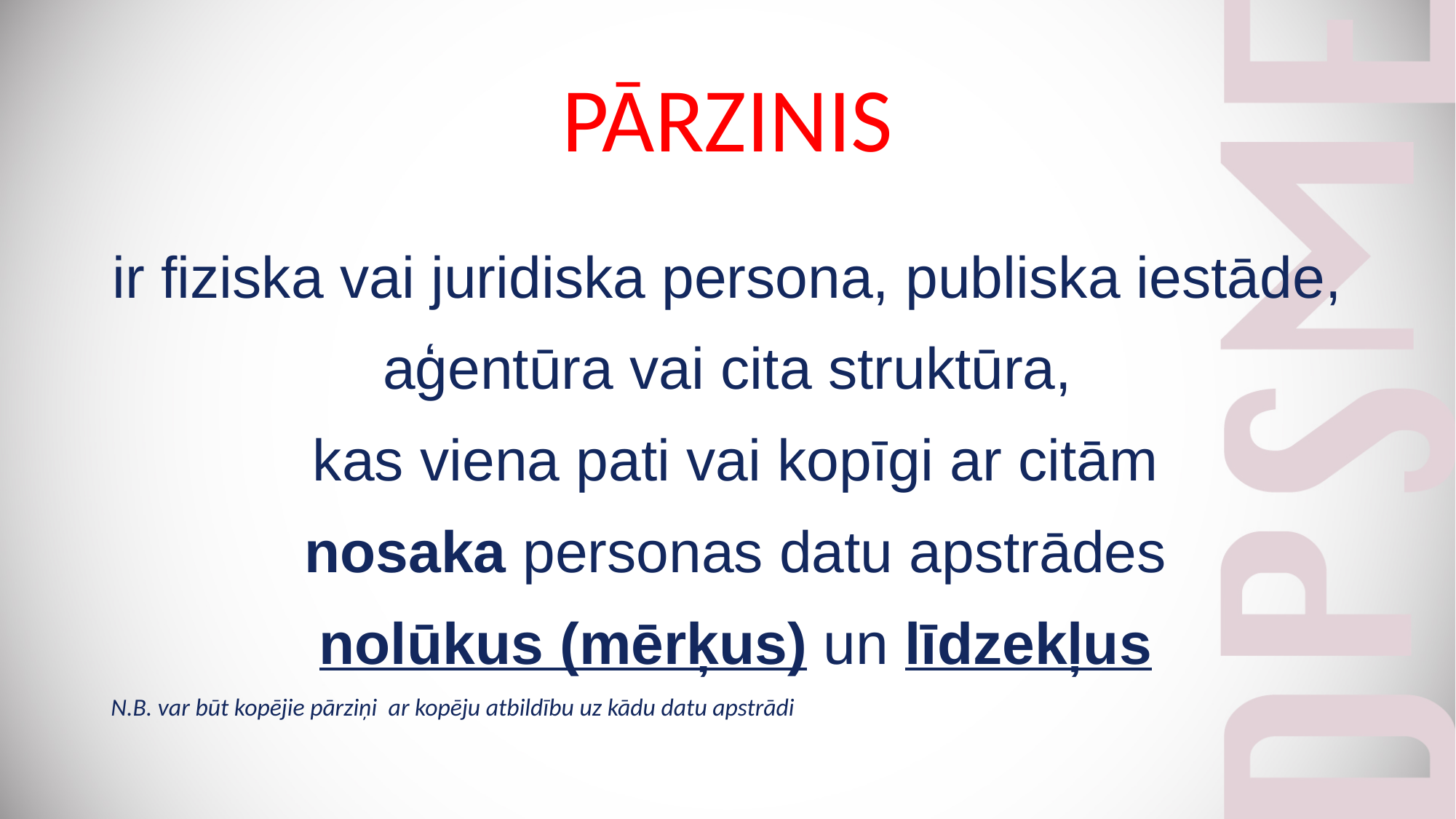

# PĀRZINIS

ir fiziska vai juridiska persona, publiska iestāde,
aģentūra vai cita struktūra,
 kas viena pati vai kopīgi ar citām
 nosaka personas datu apstrādes
 nolūkus (mērķus) un līdzekļus
N.B. var būt kopējie pārziņi  ar kopēju atbildību uz kādu datu apstrādi